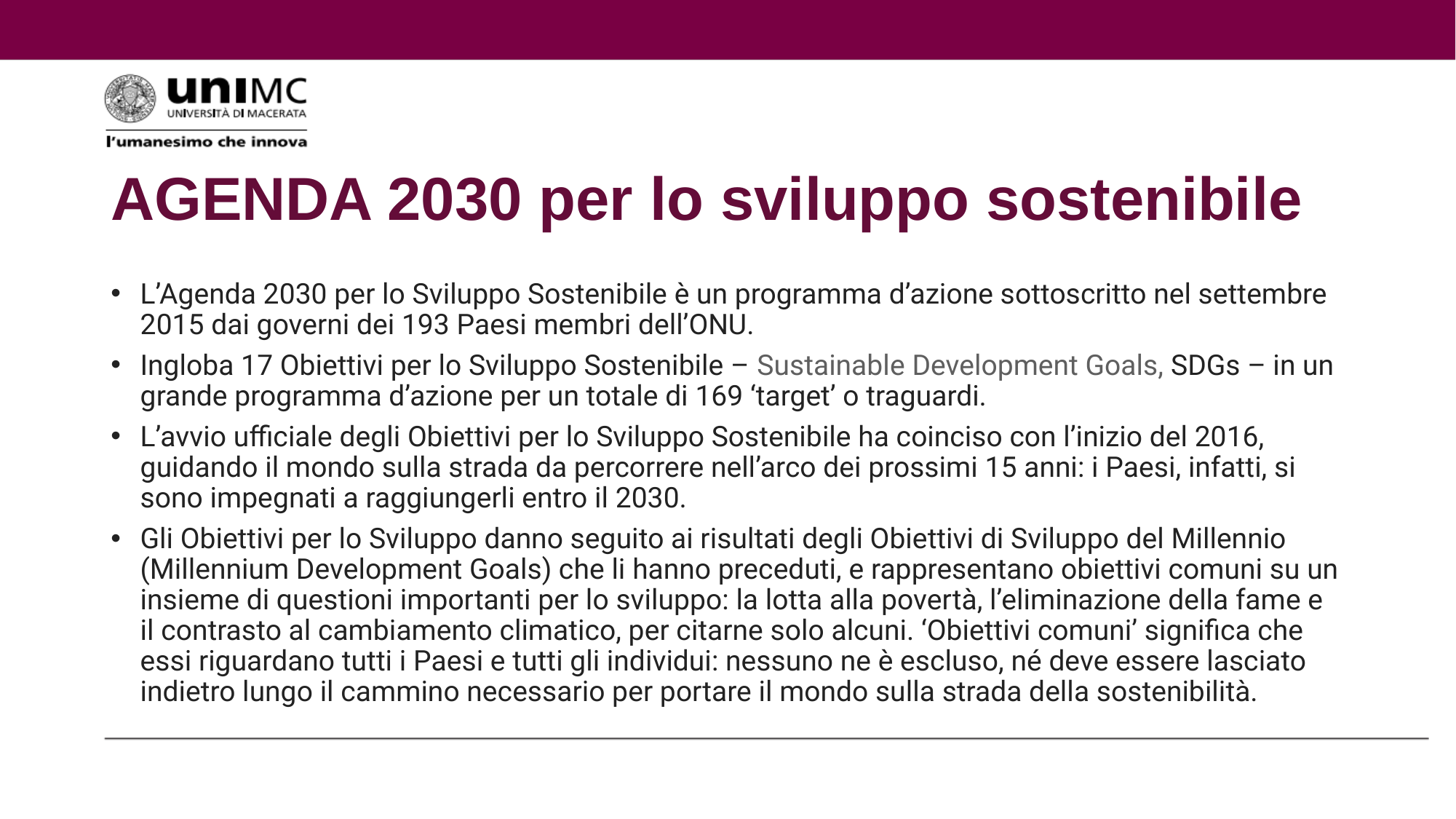

# AGENDA 2030 per lo sviluppo sostenibile
L’Agenda 2030 per lo Sviluppo Sostenibile è un programma d’azione sottoscritto nel settembre 2015 dai governi dei 193 Paesi membri dell’ONU.
Ingloba 17 Obiettivi per lo Sviluppo Sostenibile – Sustainable Development Goals, SDGs – in un grande programma d’azione per un totale di 169 ‘target’ o traguardi.
L’avvio ufficiale degli Obiettivi per lo Sviluppo Sostenibile ha coinciso con l’inizio del 2016, guidando il mondo sulla strada da percorrere nell’arco dei prossimi 15 anni: i Paesi, infatti, si sono impegnati a raggiungerli entro il 2030.
Gli Obiettivi per lo Sviluppo danno seguito ai risultati degli Obiettivi di Sviluppo del Millennio (Millennium Development Goals) che li hanno preceduti, e rappresentano obiettivi comuni su un insieme di questioni importanti per lo sviluppo: la lotta alla povertà, l’eliminazione della fame e il contrasto al cambiamento climatico, per citarne solo alcuni. ‘Obiettivi comuni’ significa che essi riguardano tutti i Paesi e tutti gli individui: nessuno ne è escluso, né deve essere lasciato indietro lungo il cammino necessario per portare il mondo sulla strada della sostenibilità.